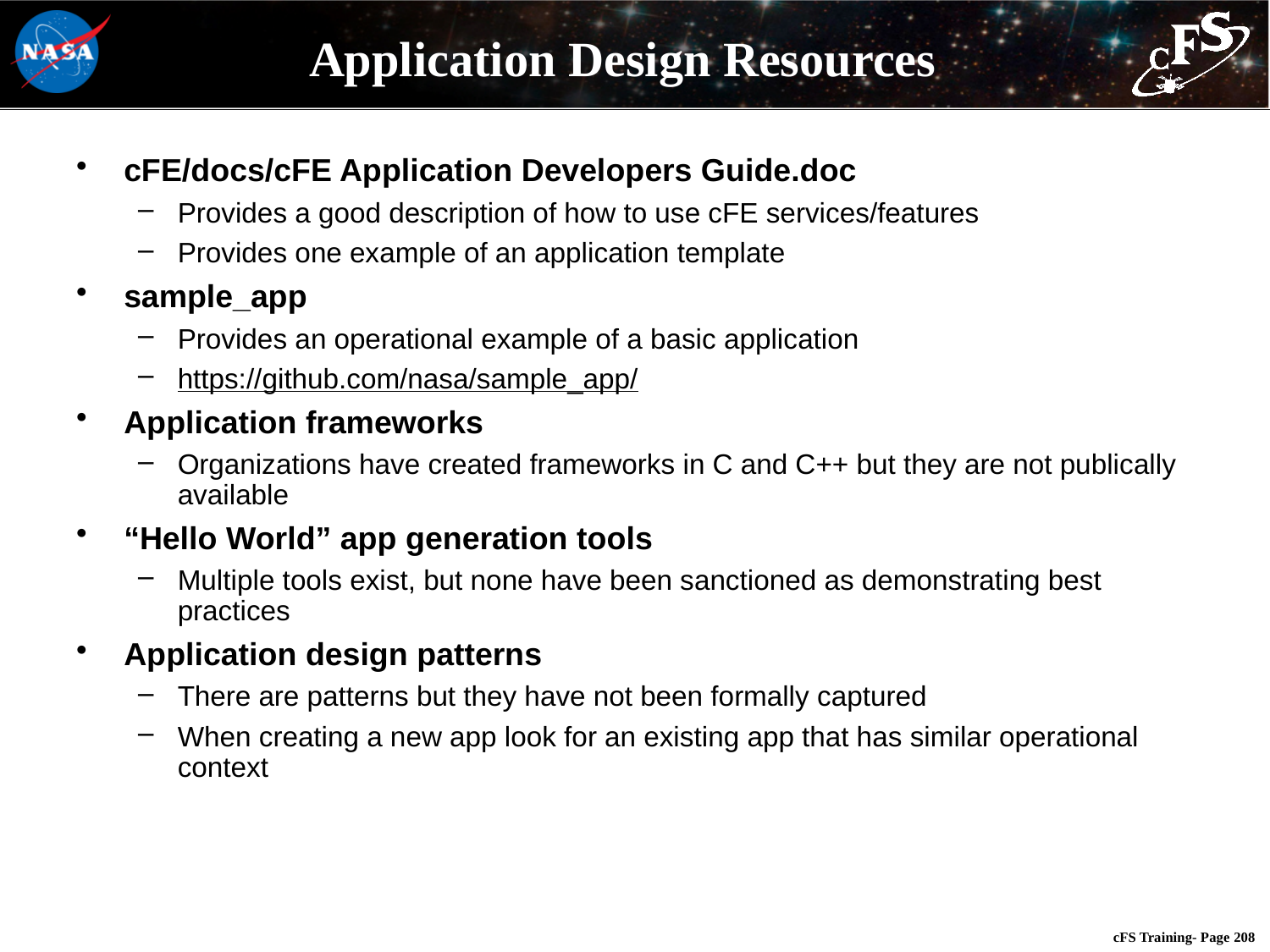

# Application Design Resources
cFE/docs/cFE Application Developers Guide.doc
Provides a good description of how to use cFE services/features
Provides one example of an application template
sample_app
Provides an operational example of a basic application
https://github.com/nasa/sample_app/
Application frameworks
Organizations have created frameworks in C and C++ but they are not publically available
“Hello World” app generation tools
Multiple tools exist, but none have been sanctioned as demonstrating best practices
Application design patterns
There are patterns but they have not been formally captured
When creating a new app look for an existing app that has similar operational context